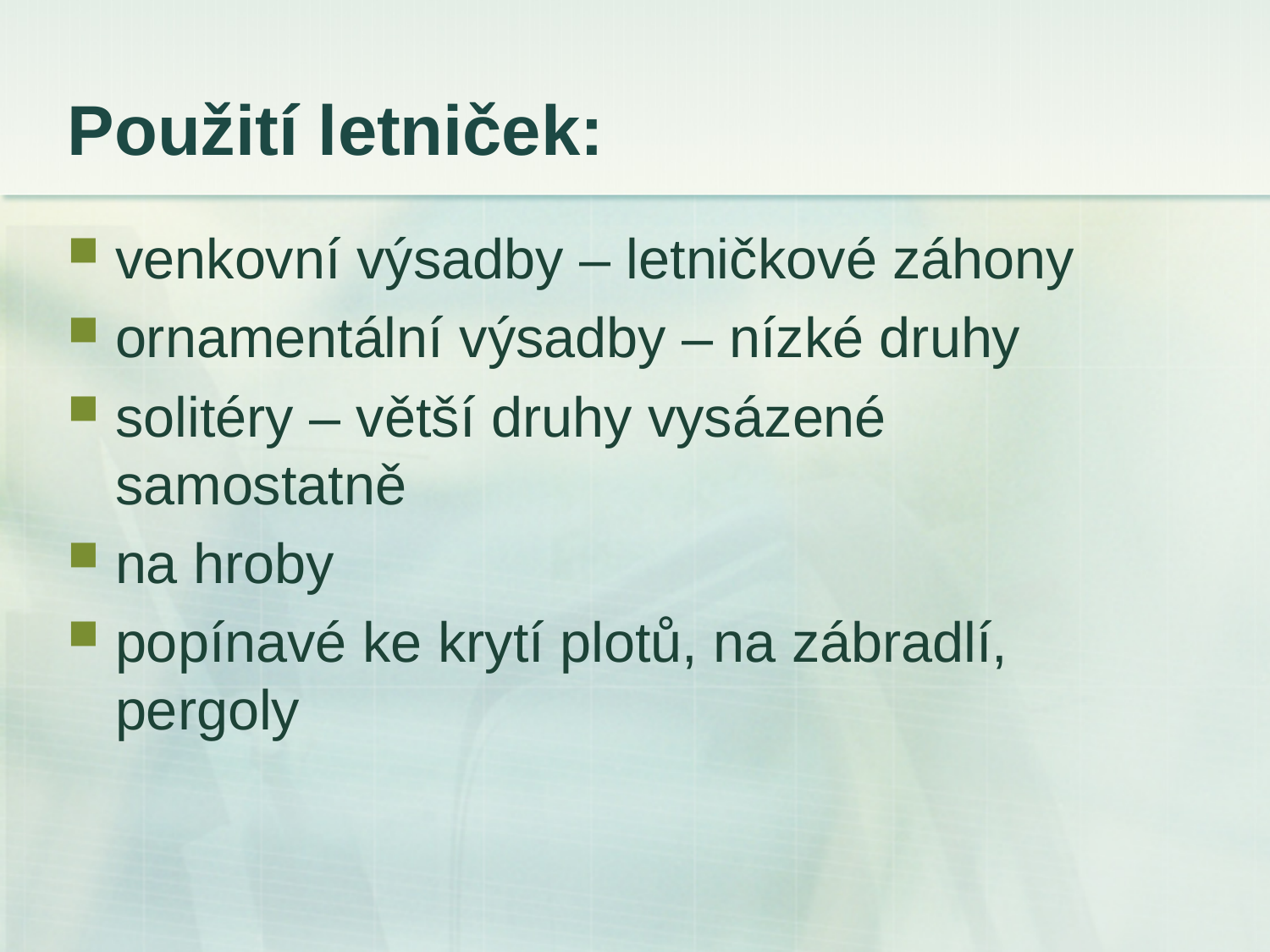

# Použití letniček:
venkovní výsadby – letničkové záhony
ornamentální výsadby – nízké druhy
solitéry – větší druhy vysázené samostatně
na hroby
popínavé ke krytí plotů, na zábradlí, pergoly